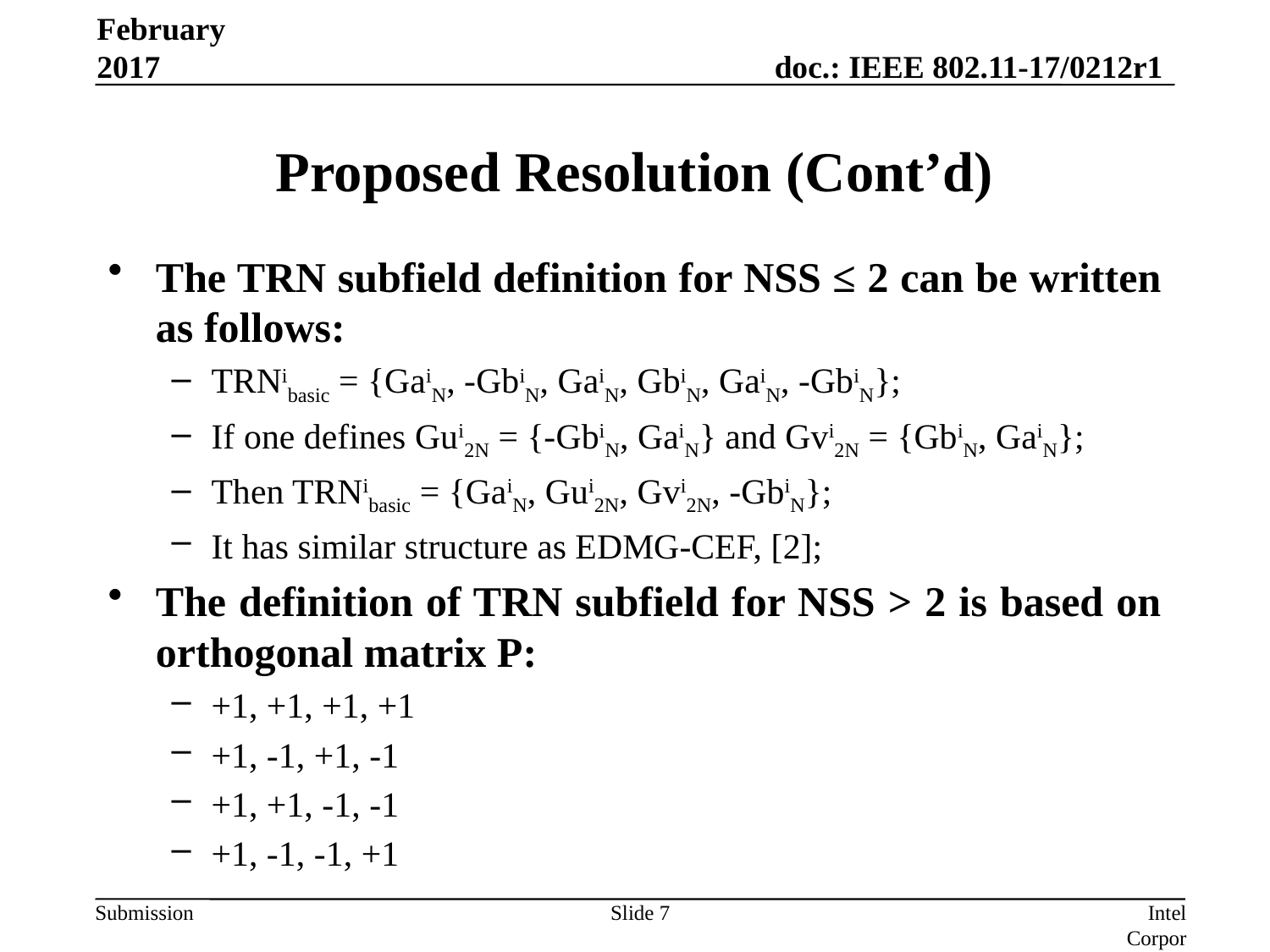

February 2017
# Proposed Resolution (Cont’d)
The TRN subfield definition for NSS ≤ 2 can be written as follows:
TRNibasic = {GaiN, -GbiN, GaiN, GbiN, GaiN, -GbiN};
If one defines Gui2N = {-GbiN, GaiN} and Gvi2N = {GbiN, GaiN};
Then TRNibasic = {GaiN, Gui2N, Gvi2N, -GbiN};
It has similar structure as EDMG-CEF, [2];
The definition of TRN subfield for NSS > 2 is based on orthogonal matrix P:
+1, +1, +1, +1
+1, -1, +1, -1
+1, +1, -1, -1
+1, -1, -1, +1
Slide 7
Intel Corporation